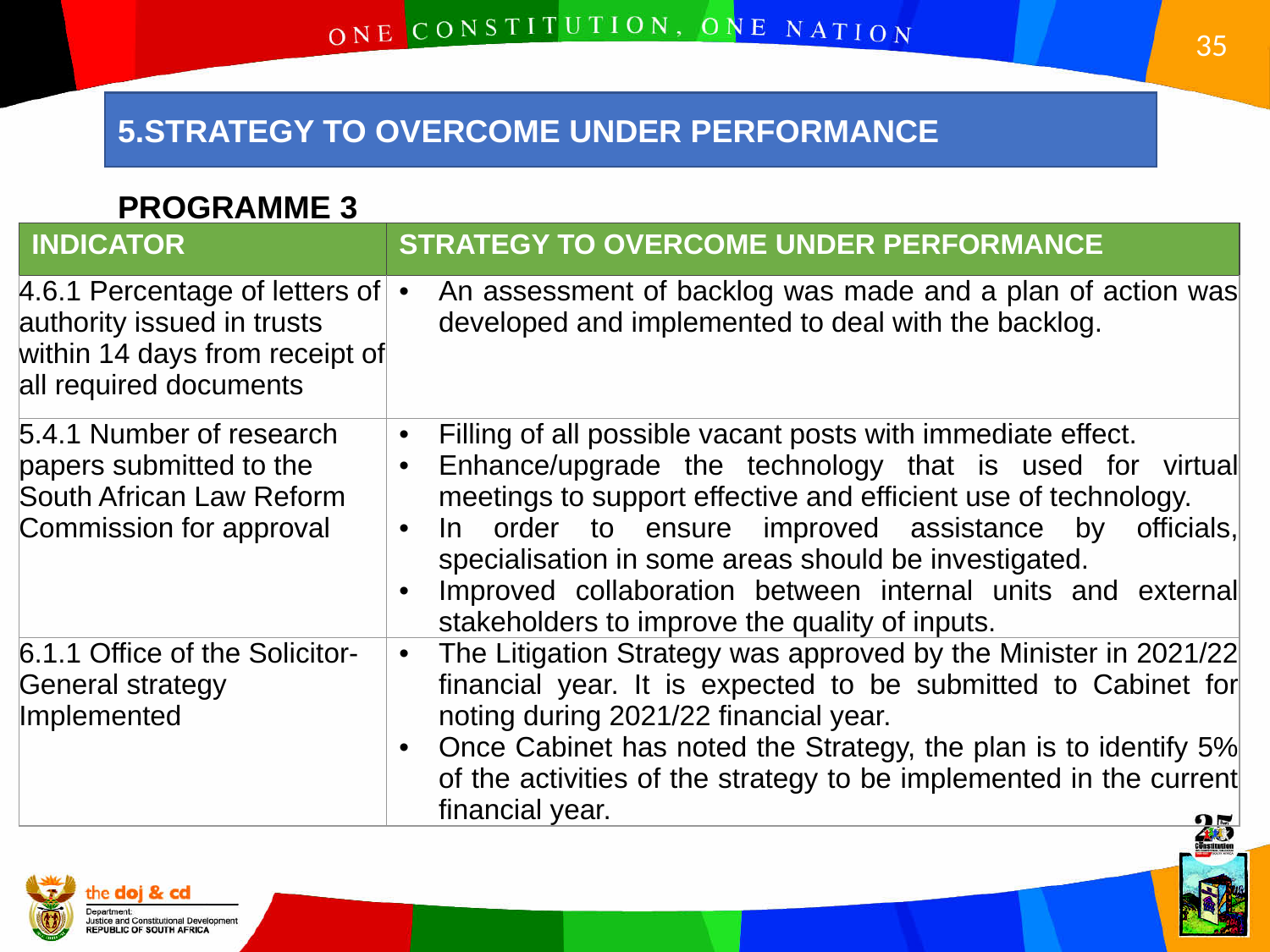

5.STRATEGY TO OVERCOME UNDER PERFORMANCE

PROGRAMME 3
| INDICATOR | STRATEGY TO OVERCOME UNDER PERFORMANCE |
| --- | --- |
| 4.6.1 Percentage of letters of authority issued in trusts within 14 days from receipt of all required documents | An assessment of backlog was made and a plan of action was developed and implemented to deal with the backlog. |
| 5.4.1 Number of research papers submitted to the South African Law Reform Commission for approval | Filling of all possible vacant posts with immediate effect. Enhance/upgrade the technology that is used for virtual meetings to support effective and efficient use of technology. In order to ensure improved assistance by officials, specialisation in some areas should be investigated. Improved collaboration between internal units and external stakeholders to improve the quality of inputs. |
| 6.1.1 Office of the Solicitor-General strategy Implemented | The Litigation Strategy was approved by the Minister in 2021/22 financial year. It is expected to be submitted to Cabinet for noting during 2021/22 financial year. Once Cabinet has noted the Strategy, the plan is to identify 5% of the activities of the strategy to be implemented in the current financial year. |